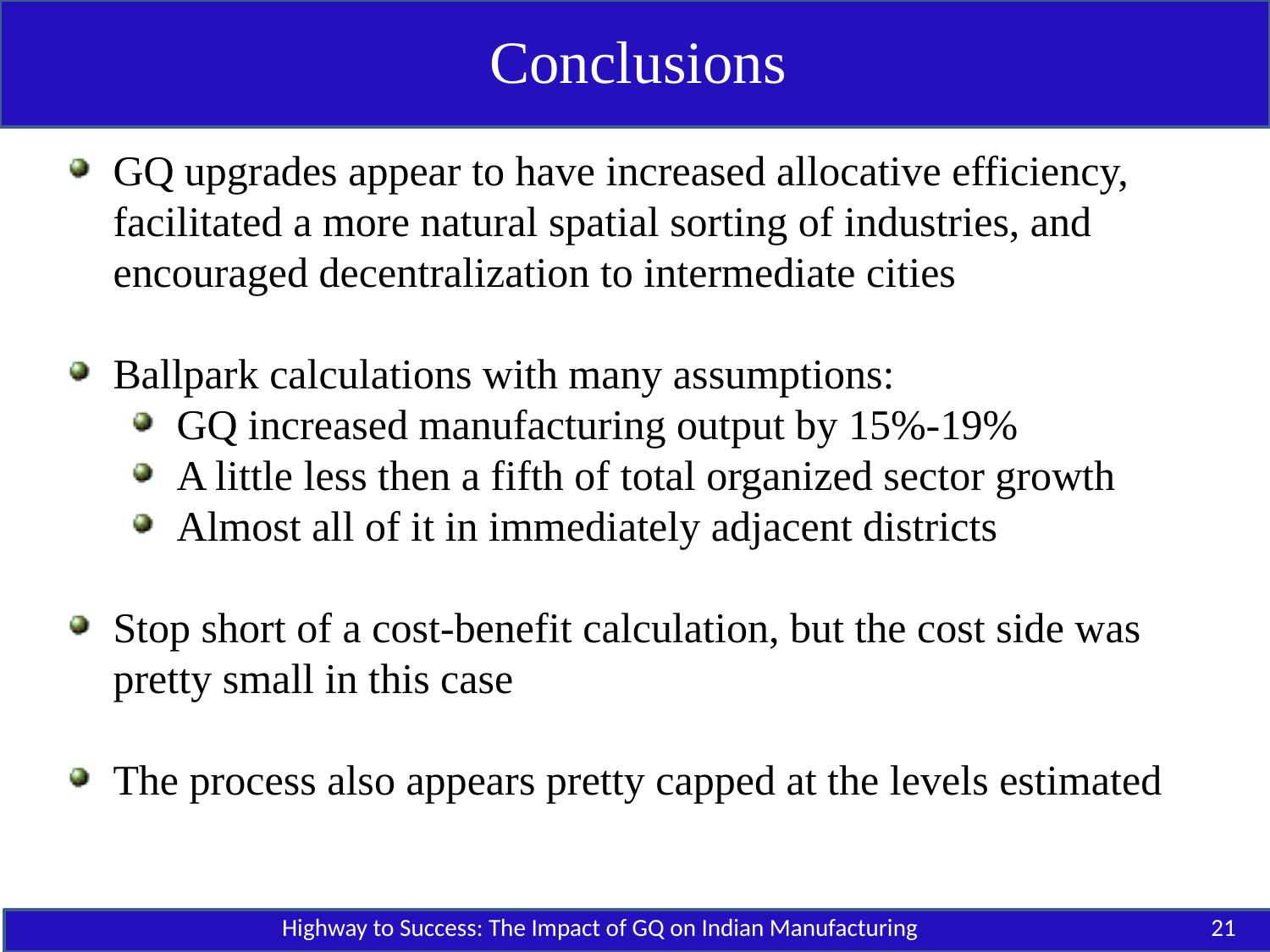

Conclusions
GQ upgrades appear to have increased allocative efficiency, facilitated a more natural spatial sorting of industries, and encouraged decentralization to intermediate cities

Ballpark calculations with many assumptions:
GQ increased manufacturing output by 15%-19%
A little less then a fifth of total organized sector growth
Almost all of it in immediately adjacent districts

Stop short of a cost-benefit calculation, but the cost side was pretty small in this case

The process also appears pretty capped at the levels estimated
Highway to Success: The Impact of GQ on Indian Manufacturing
21